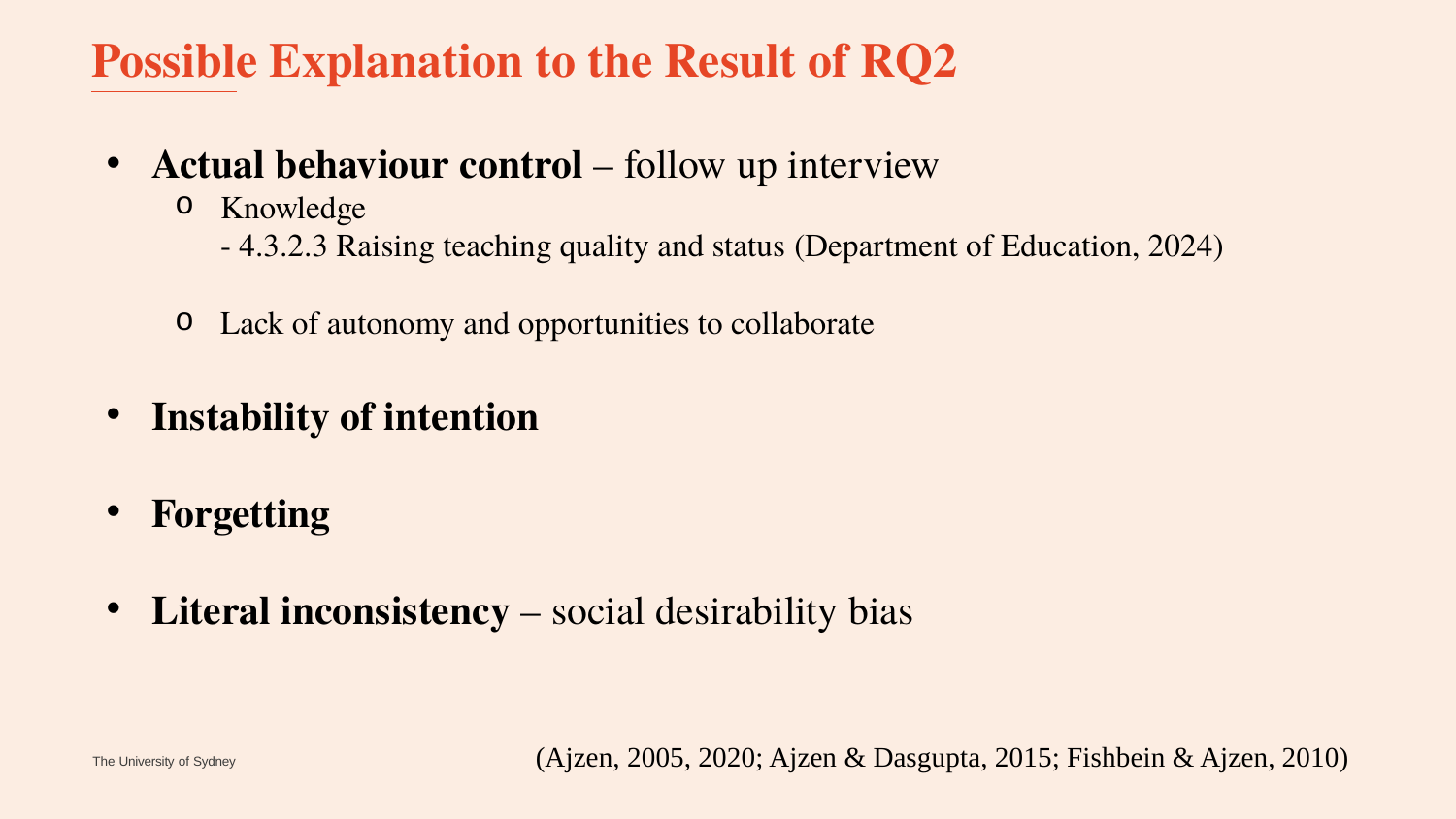

# Possible Explanation to the Result of RQ2
Actual behaviour control – follow up interview
Knowledge
- 4.3.2.3 Raising teaching quality and status (Department of Education, 2024)

Lack of autonomy and opportunities to collaborate

Instability of intention

Forgetting

Literal inconsistency – social desirability bias

(Ajzen, 2005, 2020; Ajzen & Dasgupta, 2015; Fishbein & Ajzen, 2010)